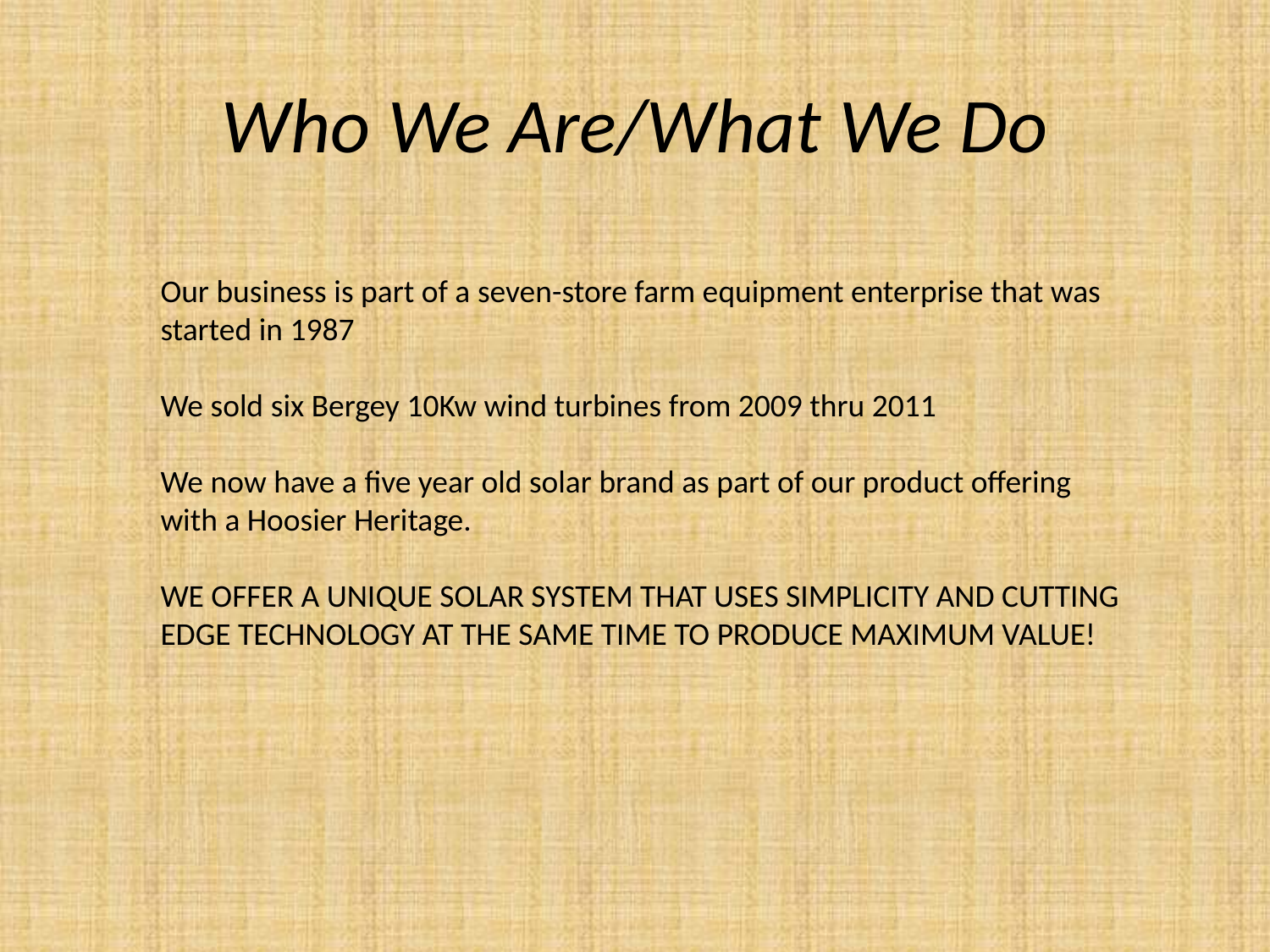

# Who We Are/What We Do
Our business is part of a seven-store farm equipment enterprise that was started in 1987

We sold six Bergey 10Kw wind turbines from 2009 thru 2011

We now have a five year old solar brand as part of our product offering
with a Hoosier Heritage.

WE OFFER A UNIQUE SOLAR SYSTEM THAT USES SIMPLICITY AND CUTTING EDGE TECHNOLOGY AT THE SAME TIME TO PRODUCE MAXIMUM VALUE!